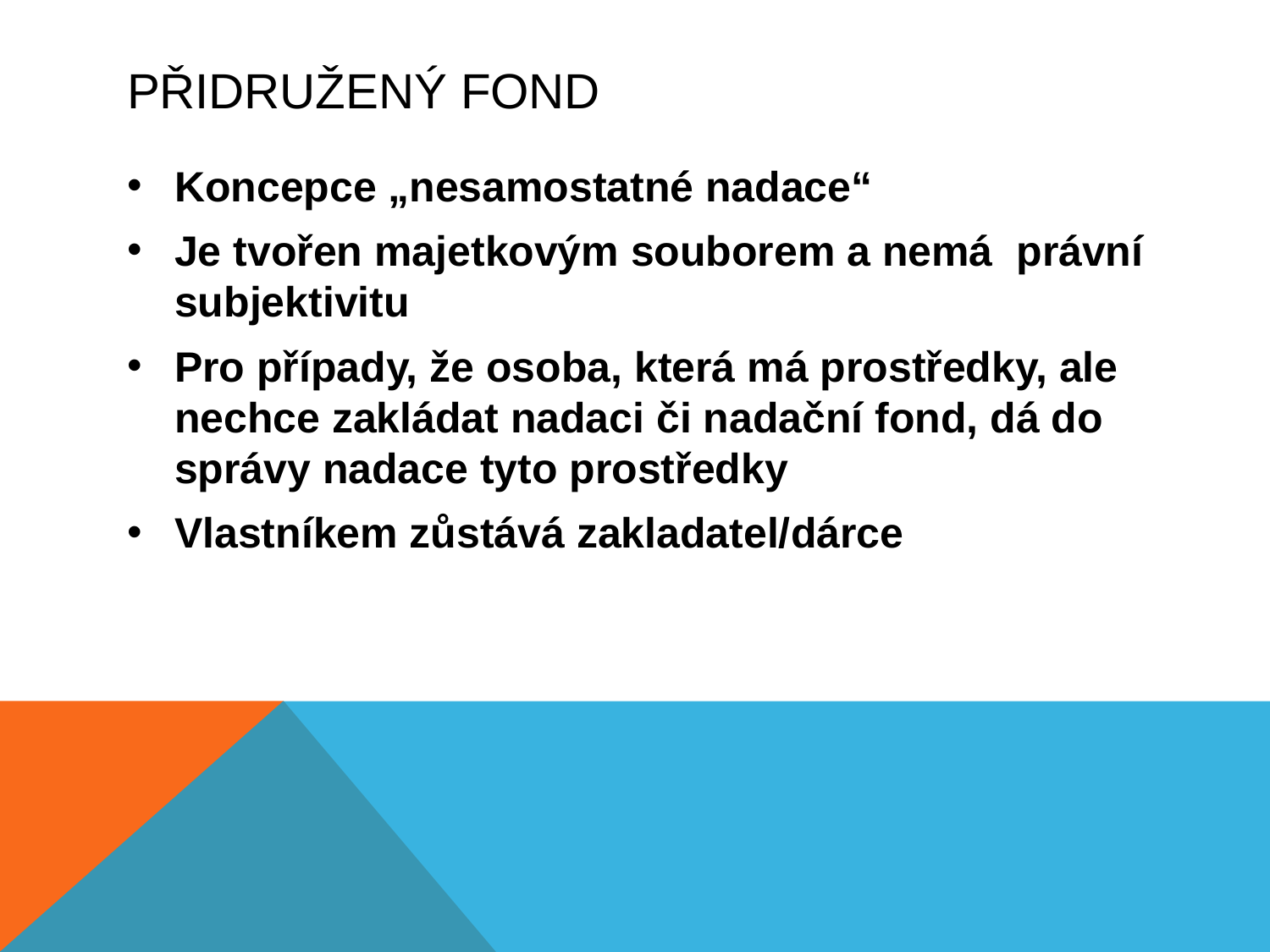

# Přidružený fond
Koncepce „nesamostatné nadace“
Je tvořen majetkovým souborem a nemá  právní subjektivitu
Pro případy, že osoba, která má prostředky, ale nechce zakládat nadaci či nadační fond, dá do správy nadace tyto prostředky
Vlastníkem zůstává zakladatel/dárce